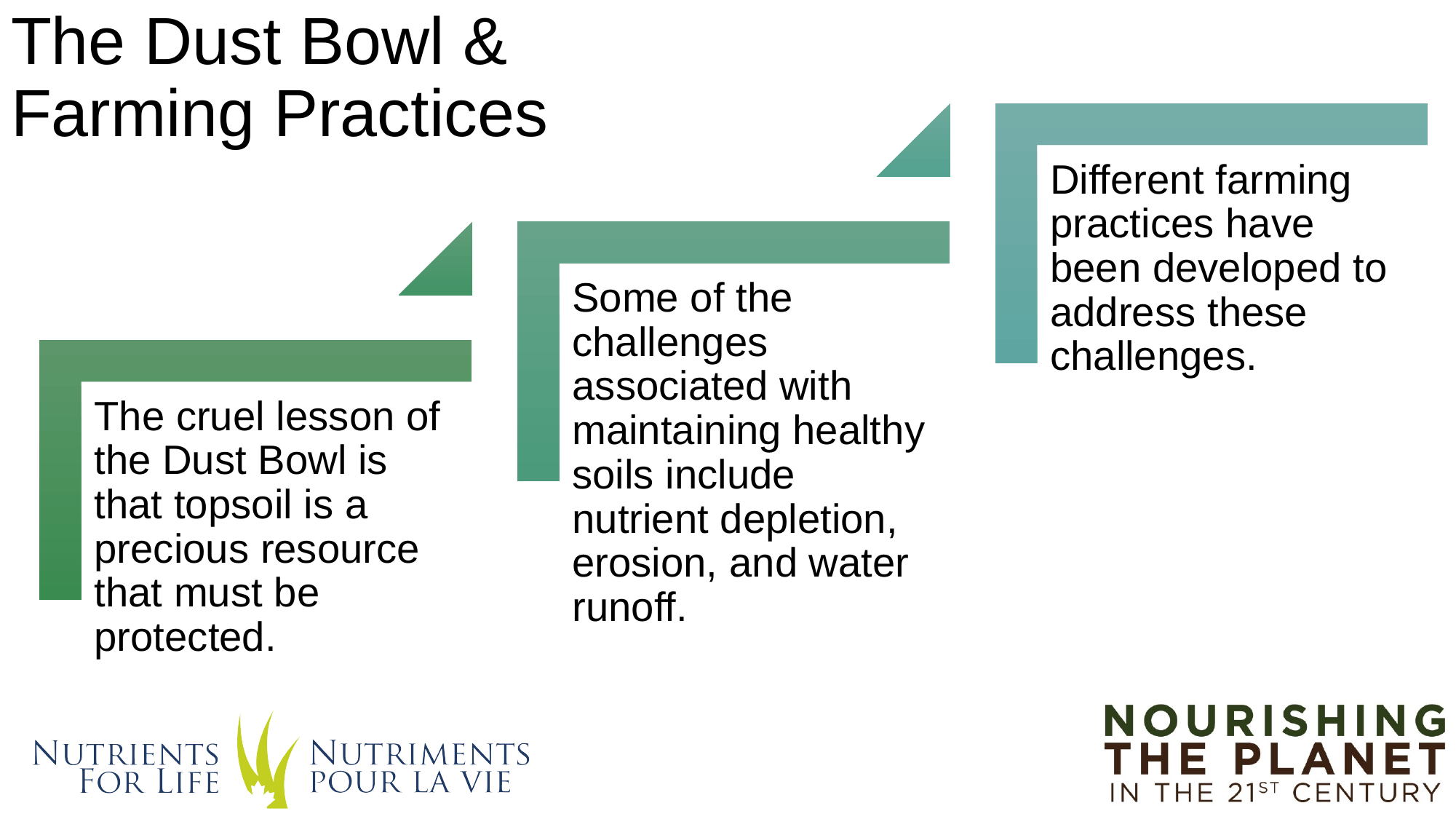

# The Dust Bowl & Farming Practices
The cruel lesson of the Dust Bowl is that topsoil is a precious resource that must be protected.
Some of the challenges associated with maintaining healthy soils include nutrient depletion, erosion, and water runoff.
Different farming practices have been developed to address these challenges.